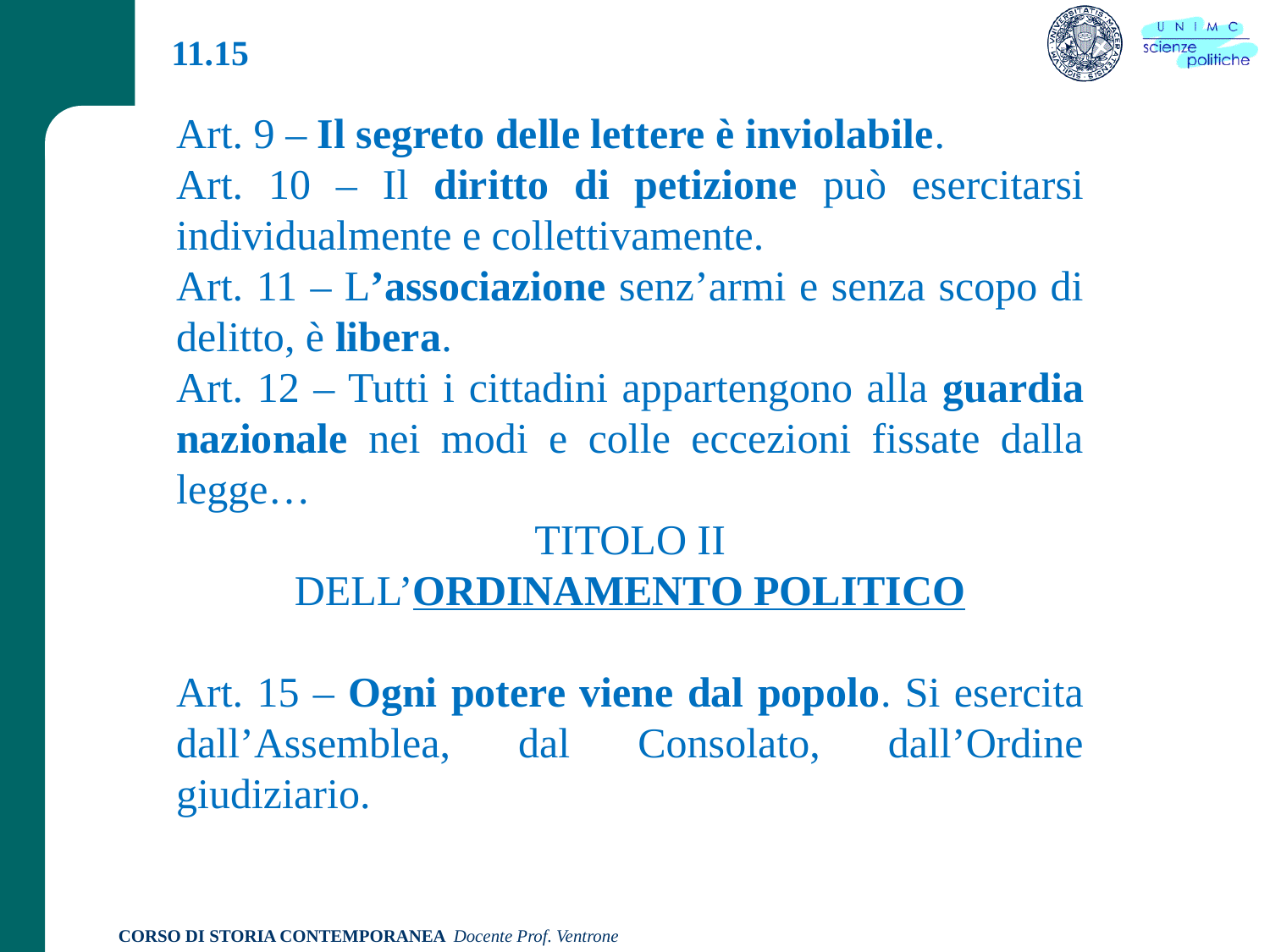

11.15
Art. 9 – Il segreto delle lettere è inviolabile.
Art. 10 – Il diritto di petizione può esercitarsi individualmente e col­lettivamente.
Art. 11 – L’associazione senz’armi e senza scopo di delitto, è libera.
Art. 12 – Tutti i cittadini appartengono alla guardia nazionale nei modi e colle eccezioni fissate dalla legge…
TITOLO II
DELL’ORDINAMENTO POLITICO

Art. 15 – Ogni potere viene dal popolo. Si esercita dall’Assemblea, dal Consolato, dall’Ordine giudiziario.